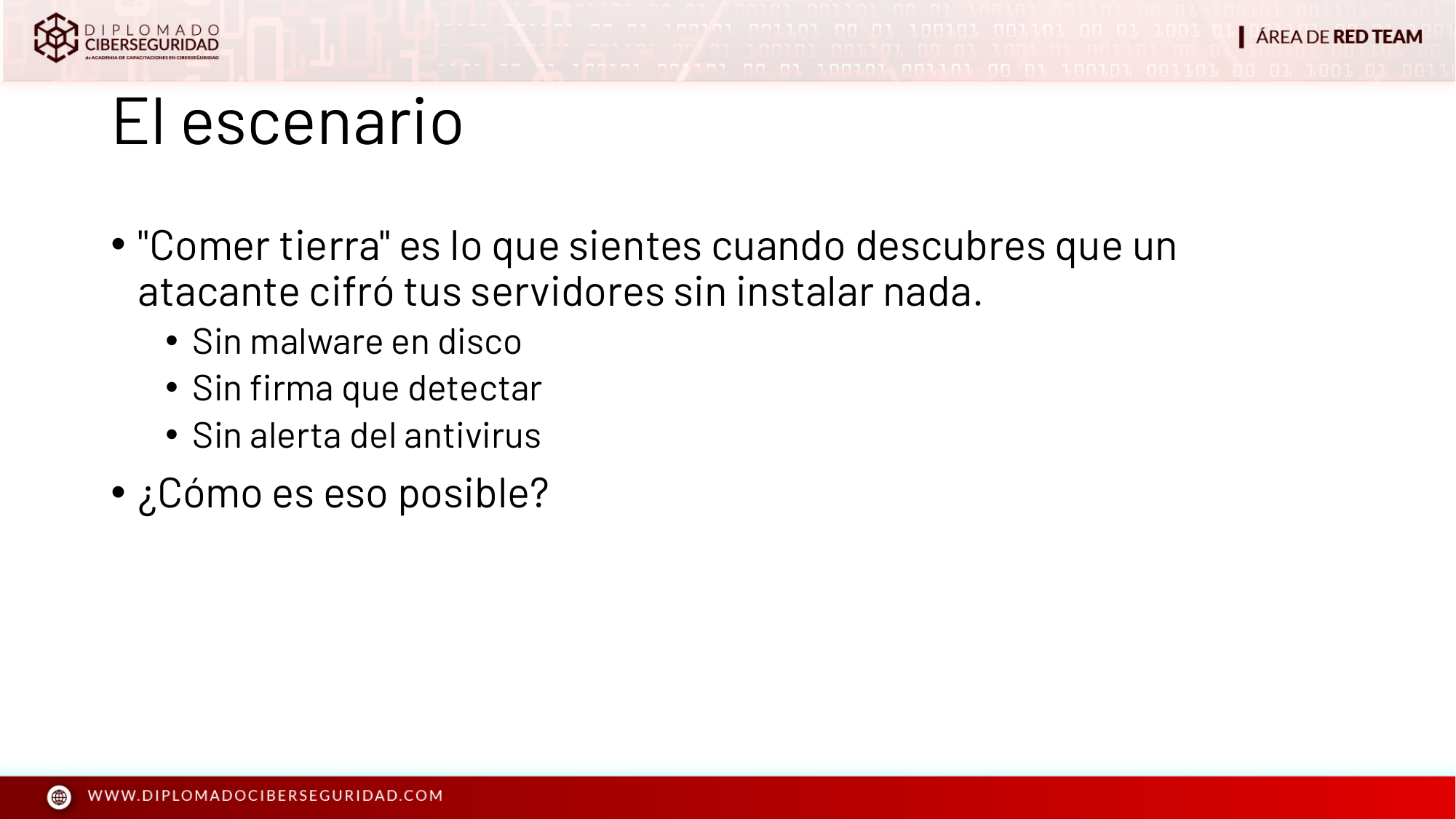

# El escenario
"Comer tierra" es lo que sientes cuando descubres que un atacante cifró tus servidores sin instalar nada.
Sin malware en disco
Sin firma que detectar
Sin alerta del antivirus
¿Cómo es eso posible?